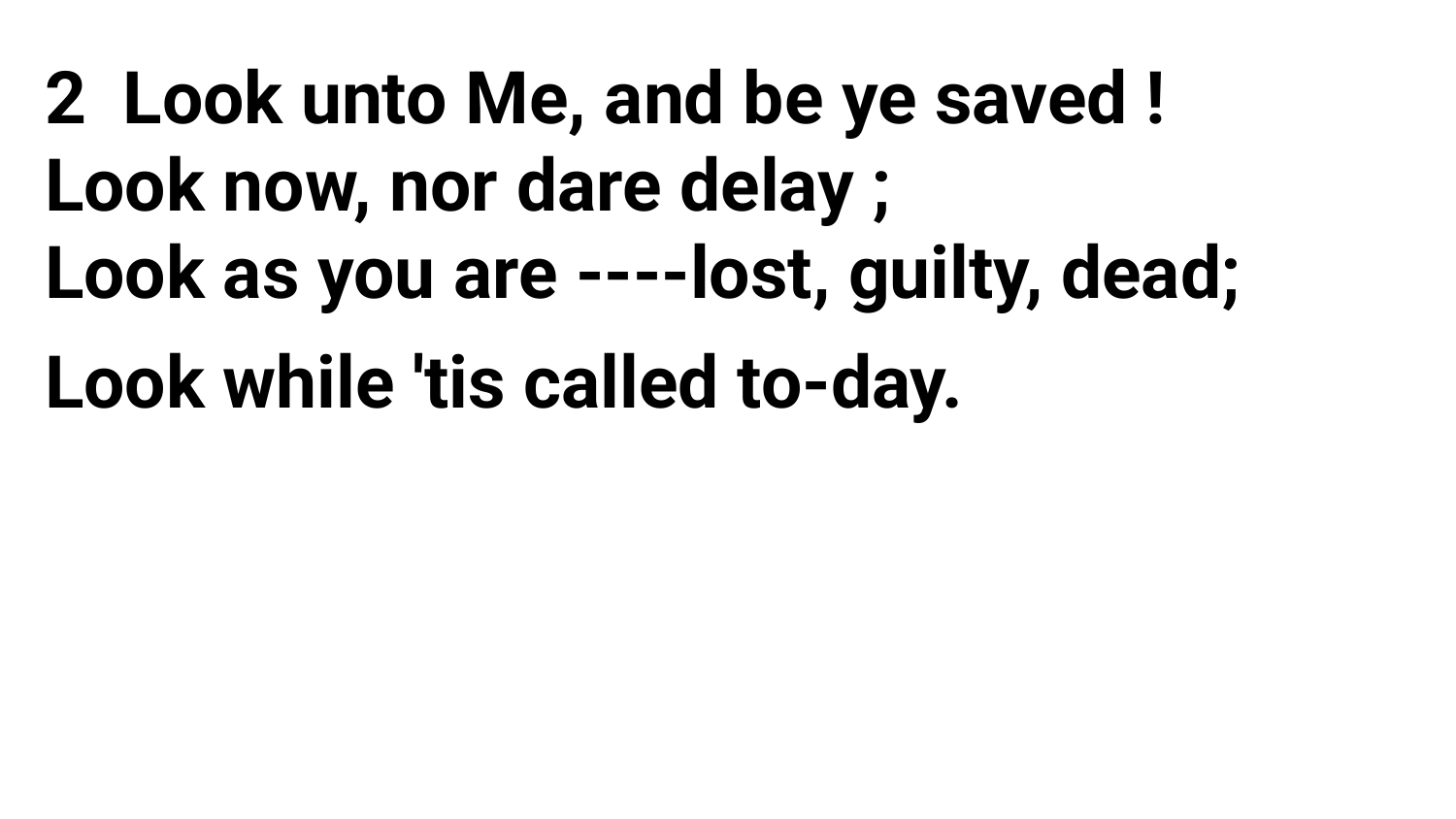

2  Look unto Me, and be ye saved !
Look now, nor dare delay ;
Look as you are ----lost, guilty, dead;
Look while 'tis called to-day.